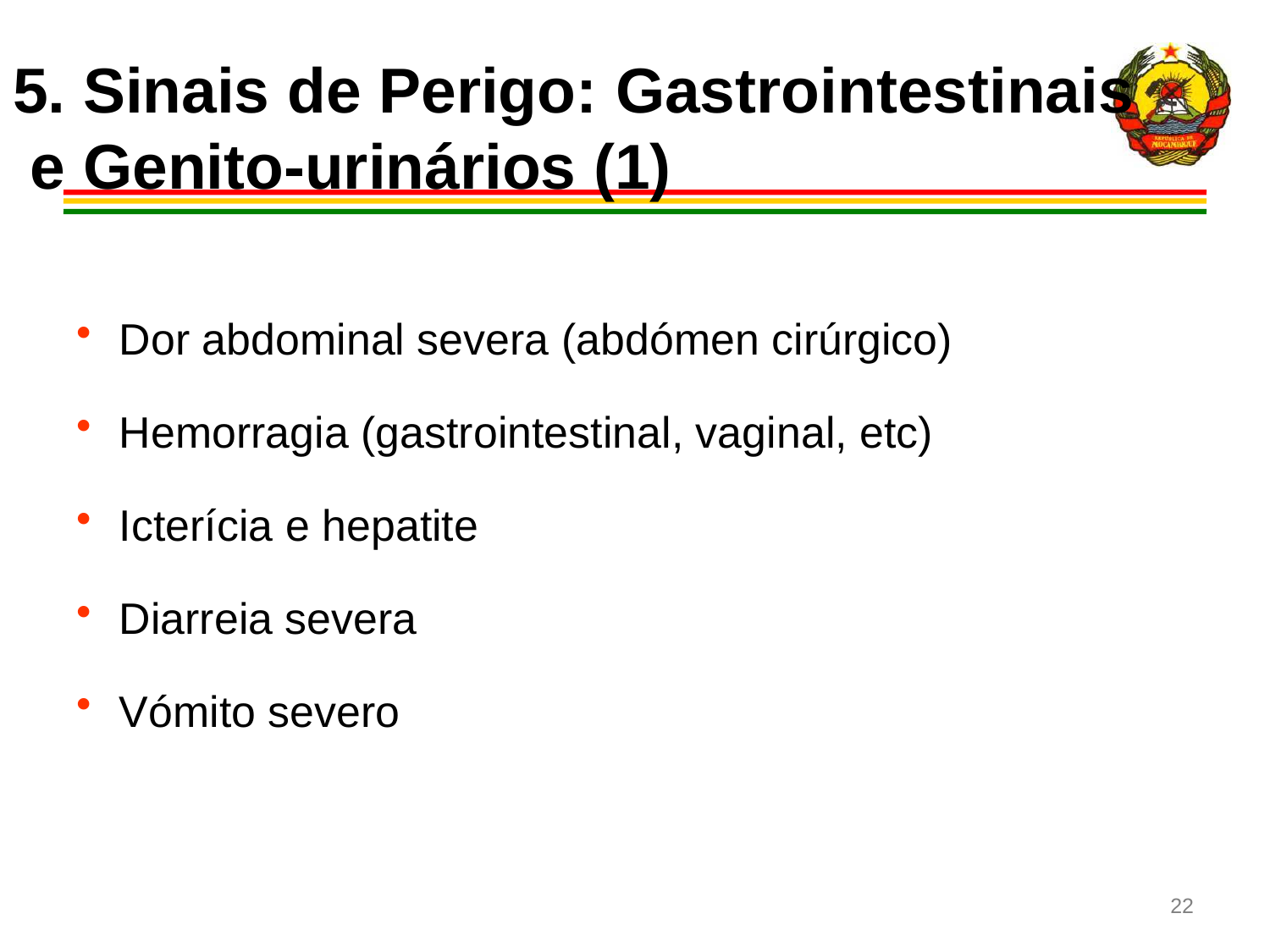

# 5. Sinais de Perigo: Gastrointestinais e Genito-urinários (1)

Dor abdominal severa (abdómen cirúrgico)
Hemorragia (gastrointestinal, vaginal, etc)
Icterícia e hepatite
Diarreia severa
Vómito severo